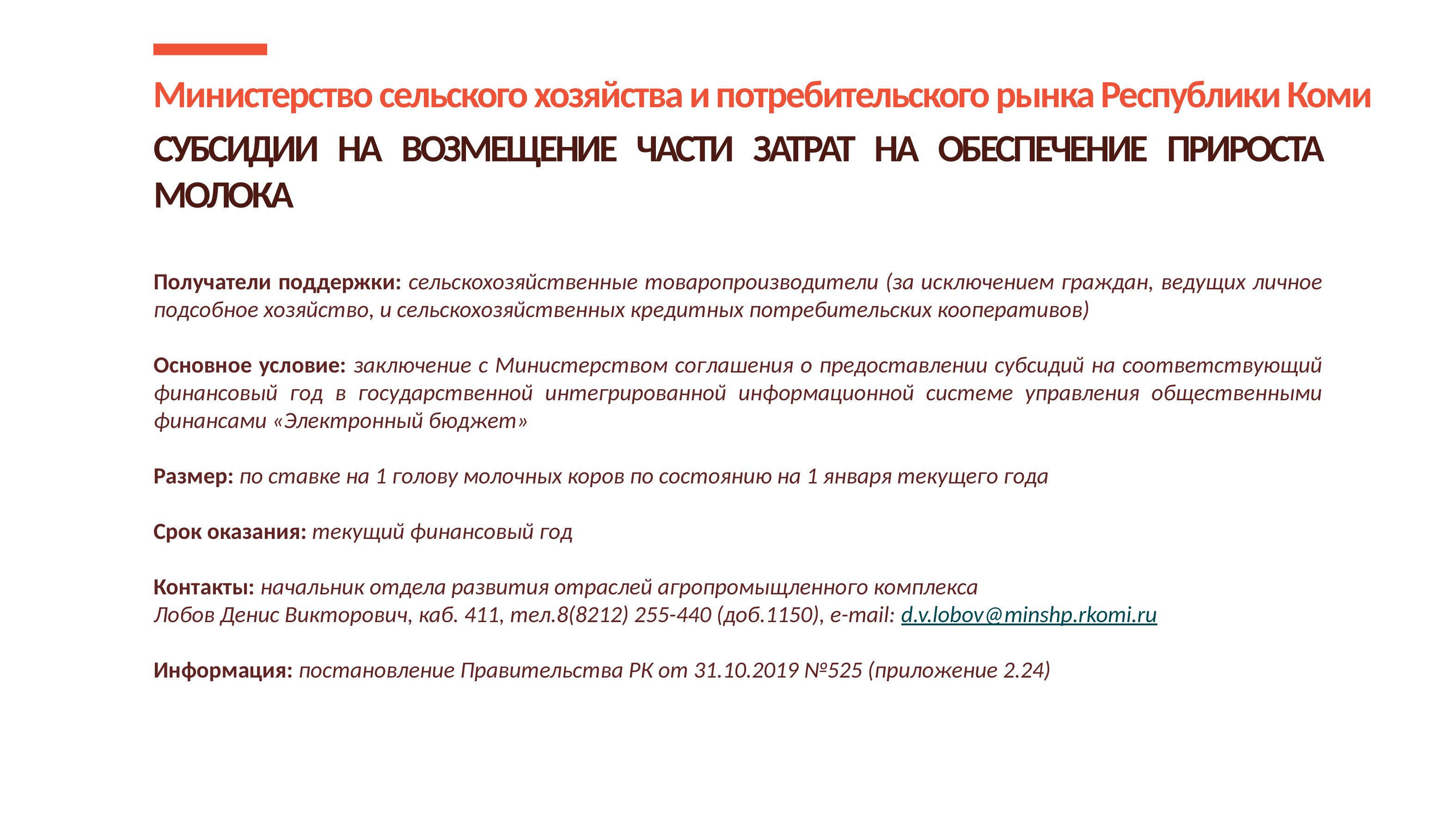

Министерство сельского хозяйства и потребительского рынка Республики Коми

СУБСИДИИ НА ВОЗМЕЩЕНИЕ ЧАСТИ ЗАТРАТ НА ОБЕСПЕЧЕНИЕ ПРИРОСТА МОЛОКА

Получатели поддержки: сельскохозяйственные товаропроизводители (за исключением граждан, ведущих личное подсобное хозяйство, и сельскохозяйственных кредитных потребительских кооперативов)

Основное условие: заключение с Министерством соглашения о предоставлении субсидий на соответствующий финансовый год в государственной интегрированной информационной системе управления общественными финансами «Электронный бюджет»

Размер: по ставке на 1 голову молочных коров по состоянию на 1 января текущего года

Срок оказания: текущий финансовый год

Контакты: начальник отдела развития отраслей агропромыщленного комплекса
Лобов Денис Викторович, каб. 411, тел.8(8212) 255-440 (доб.1150), е-mail: d.v.lobov@minshp.rkomi.ru

Информация: постановление Правительства РК от 31.10.2019 №525 (приложение 2.24)